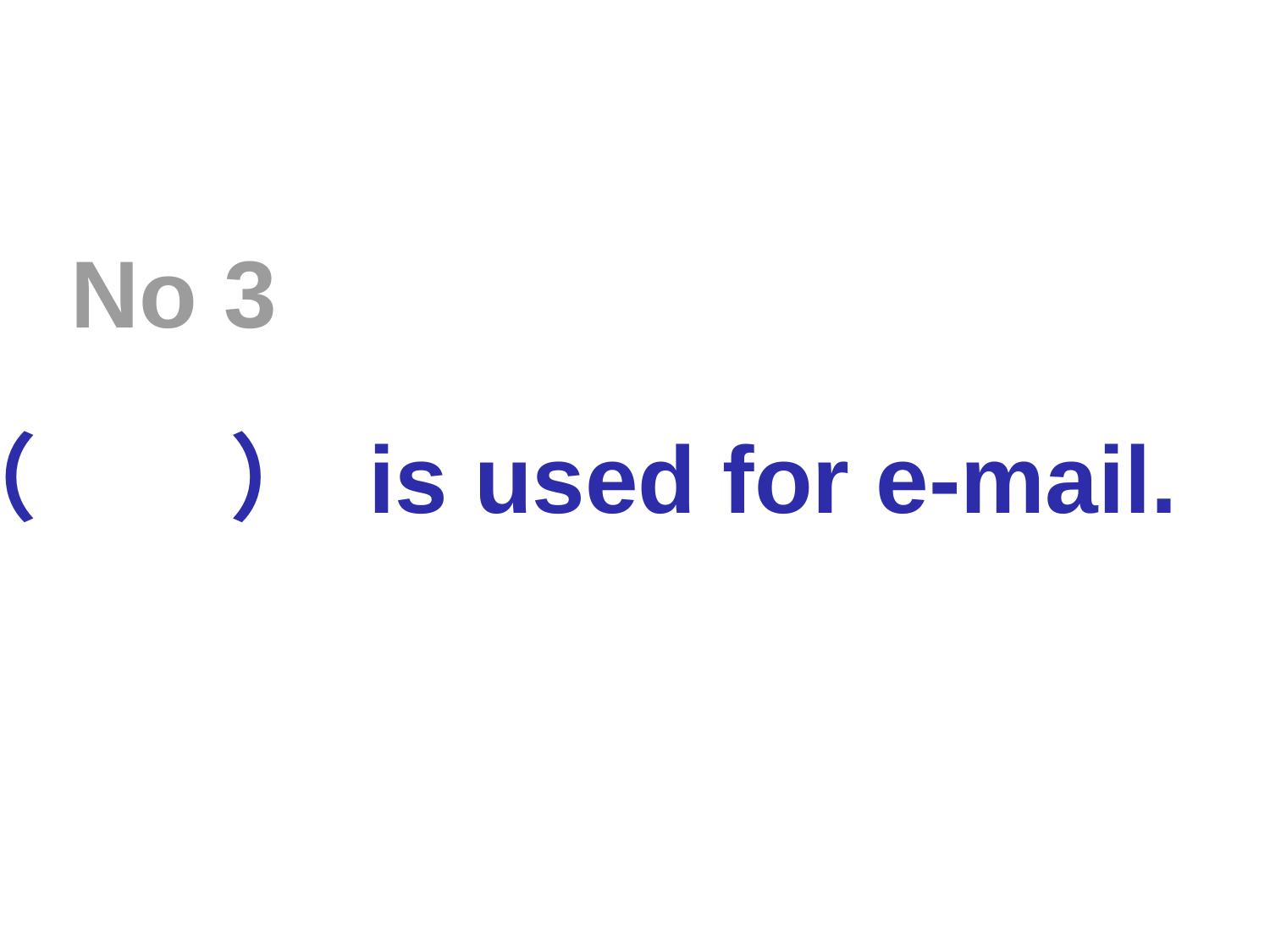

No 3
（　　） is used for e-mail.